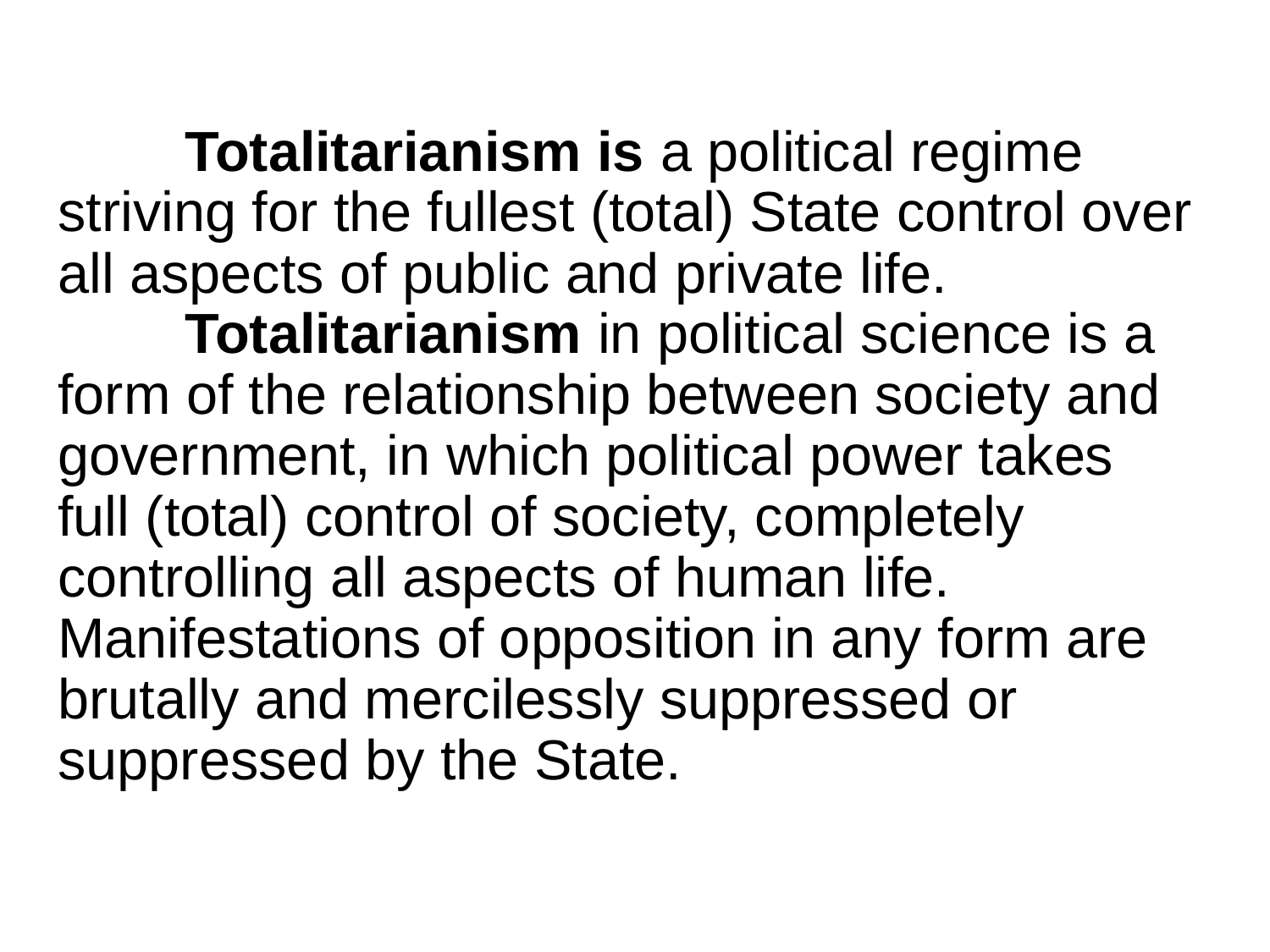

# Totalitarianism is a political regime striving for the fullest (total) State control over all aspects of public and private life. Totalitarianism in political science is a form of the relationship between society and government, in which political power takes full (total) control of society, completely controlling all aspects of human life. Manifestations of opposition in any form are brutally and mercilessly suppressed or suppressed by the State.